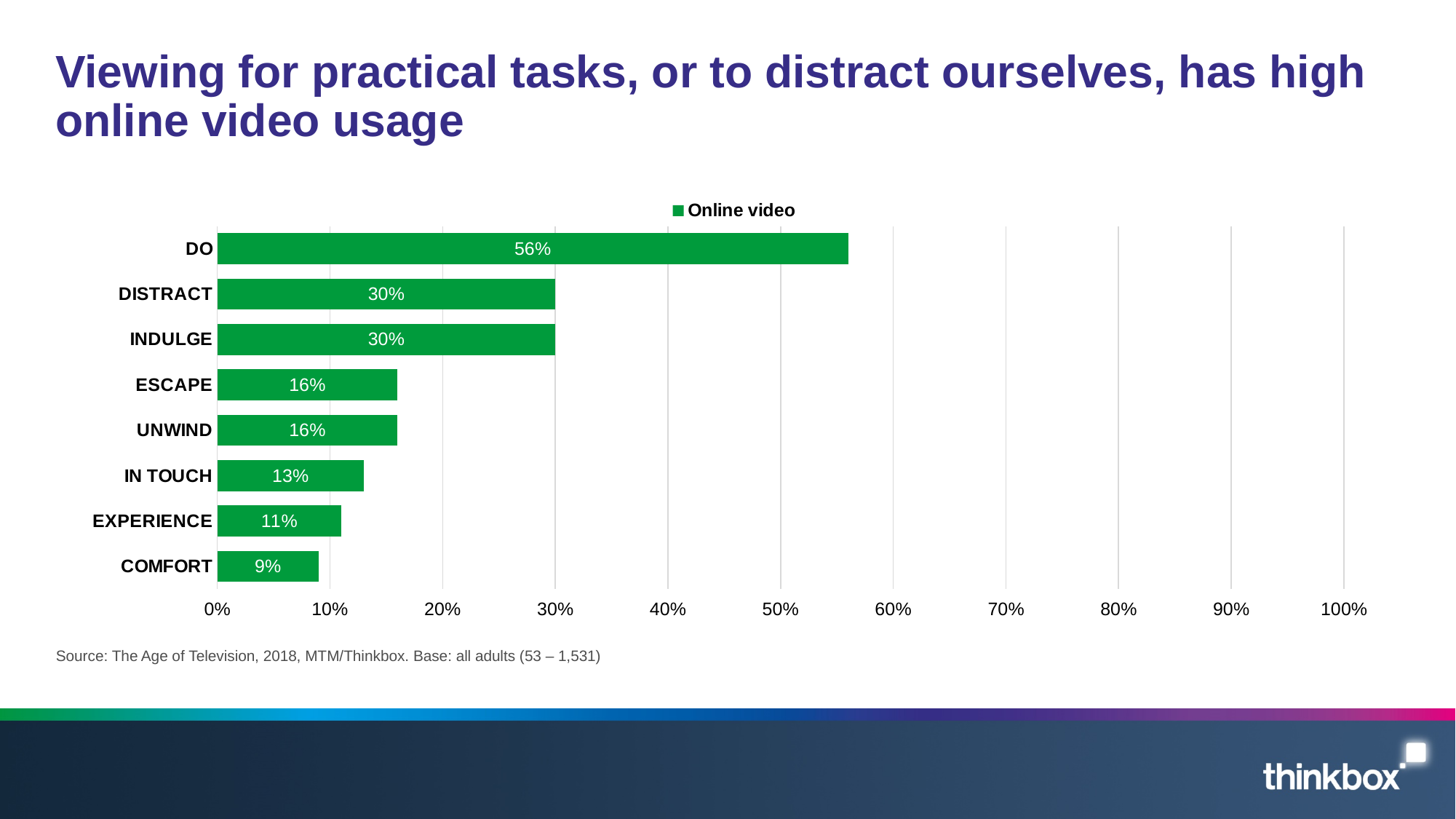

# Viewing for practical tasks, or to distract ourselves, has high online video usage

### Chart

| Category | Online video |
|---|---|
| DO | 0.56 |
| DISTRACT | 0.3 |
| INDULGE | 0.3 |
| ESCAPE | 0.16 |
| UNWIND | 0.16 |
| IN TOUCH | 0.13 |
| EXPERIENCE | 0.11 |
| COMFORT | 0.09 |
Source: The Age of Television, 2018, MTM/Thinkbox. Base: all adults (53 – 1,531)